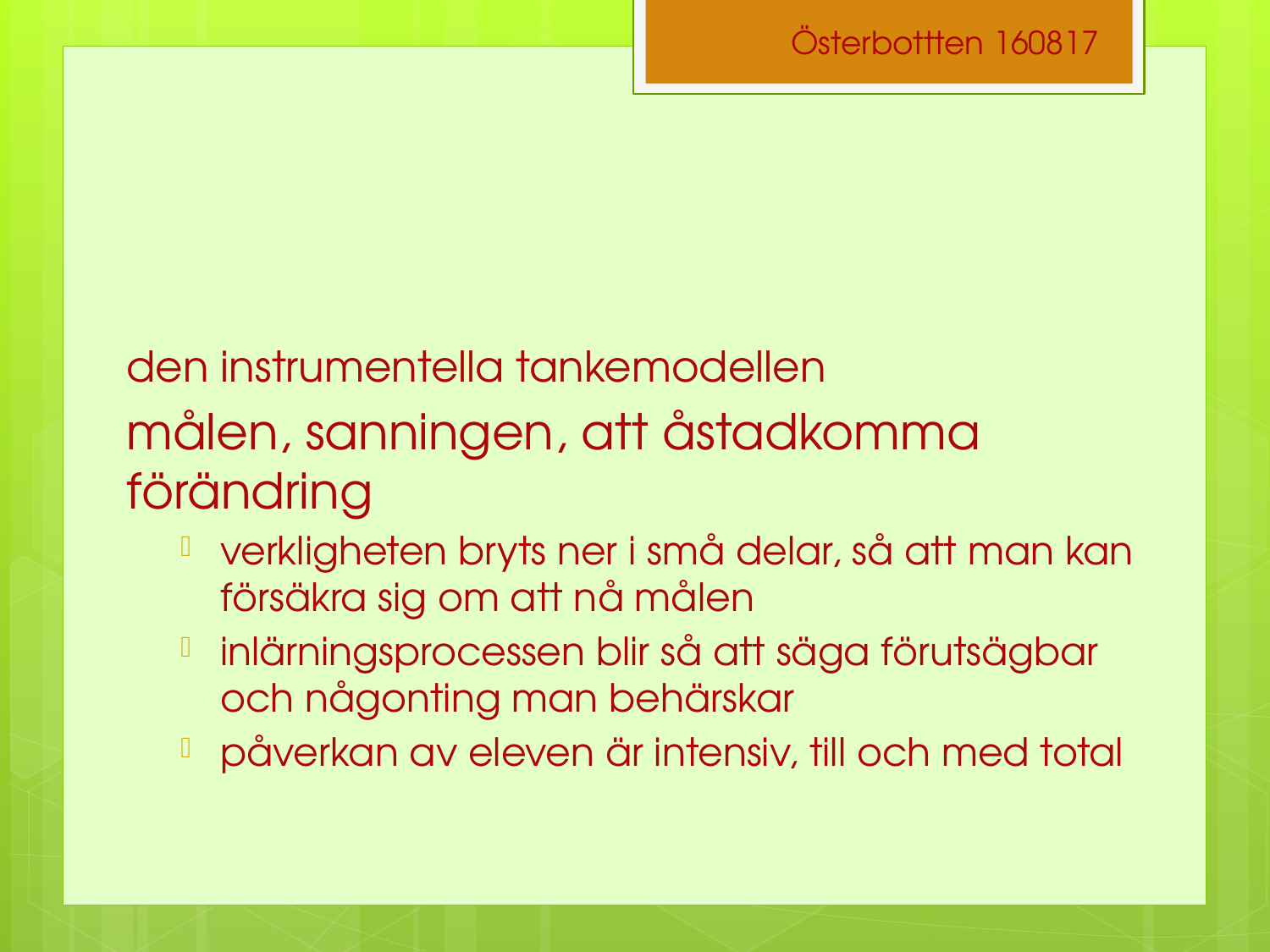

Österbottten 160817
den instrumentella tankemodellen
målen, sanningen, att åstadkomma förändring
verkligheten bryts ner i små delar, så att man kan försäkra sig om att nå målen
inlärningsprocessen blir så att säga förutsägbar och någonting man behärskar
påverkan av eleven är intensiv, till och med total